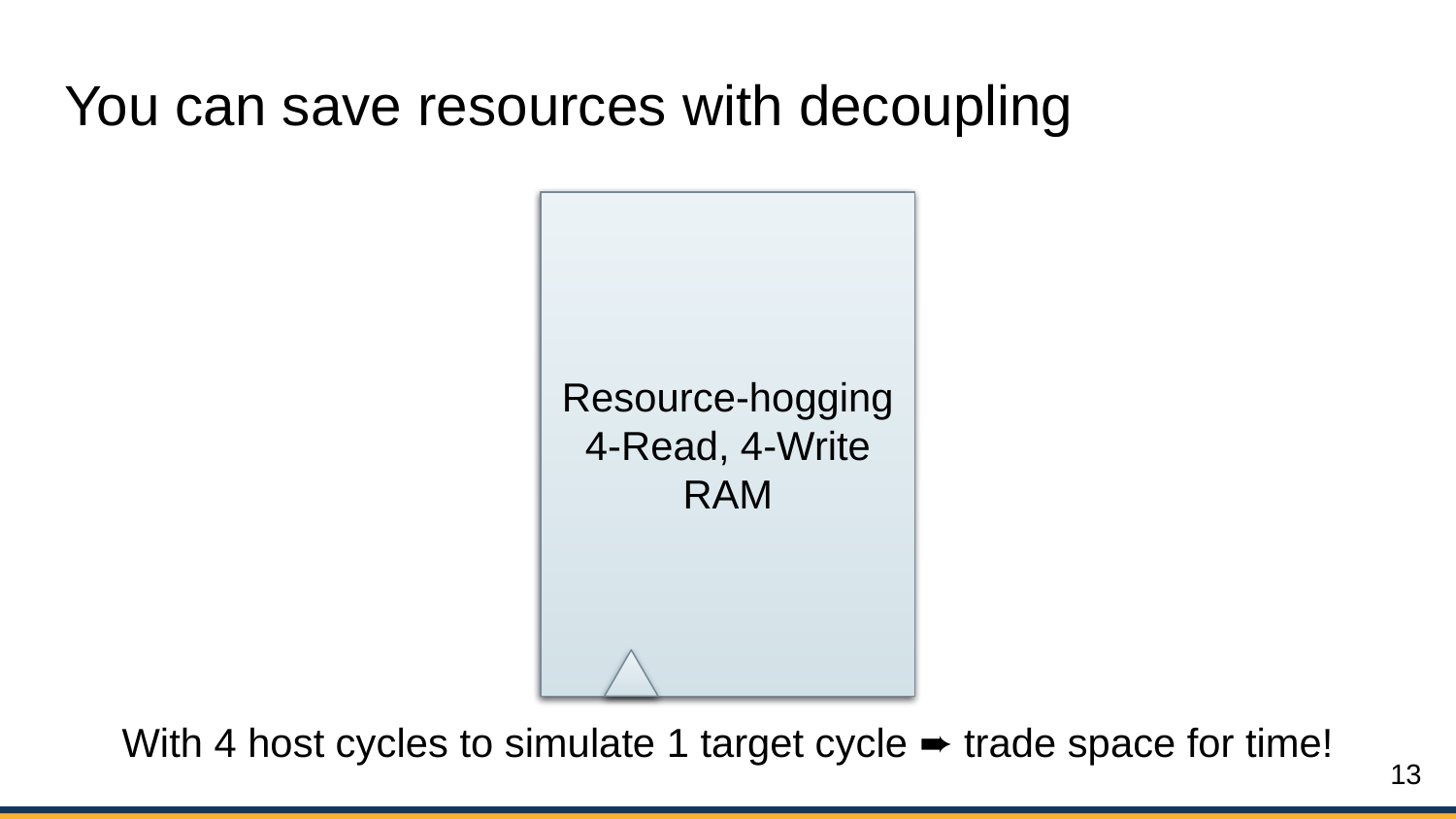

# You can save resources with decoupling

Efficient
1-Read, 1-Write RAM

Resource-hogging
4-Read, 4-Write RAM

With 4 host cycles to simulate 1 target cycle ➨ trade space for time!
13